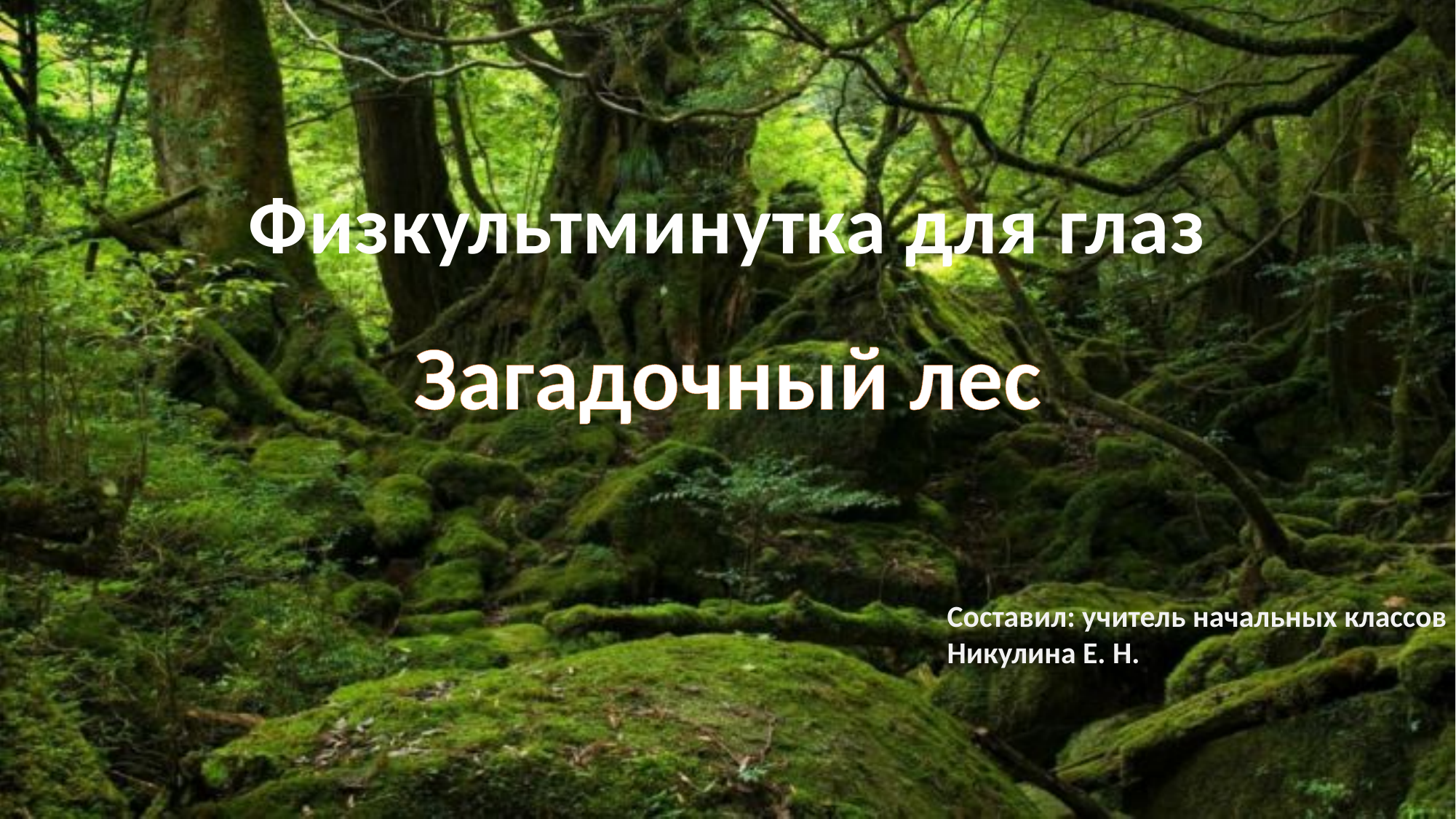

Физкультминутка для глаз
Загадочный лес
Составил: учитель начальных классов
Никулина Е. Н.